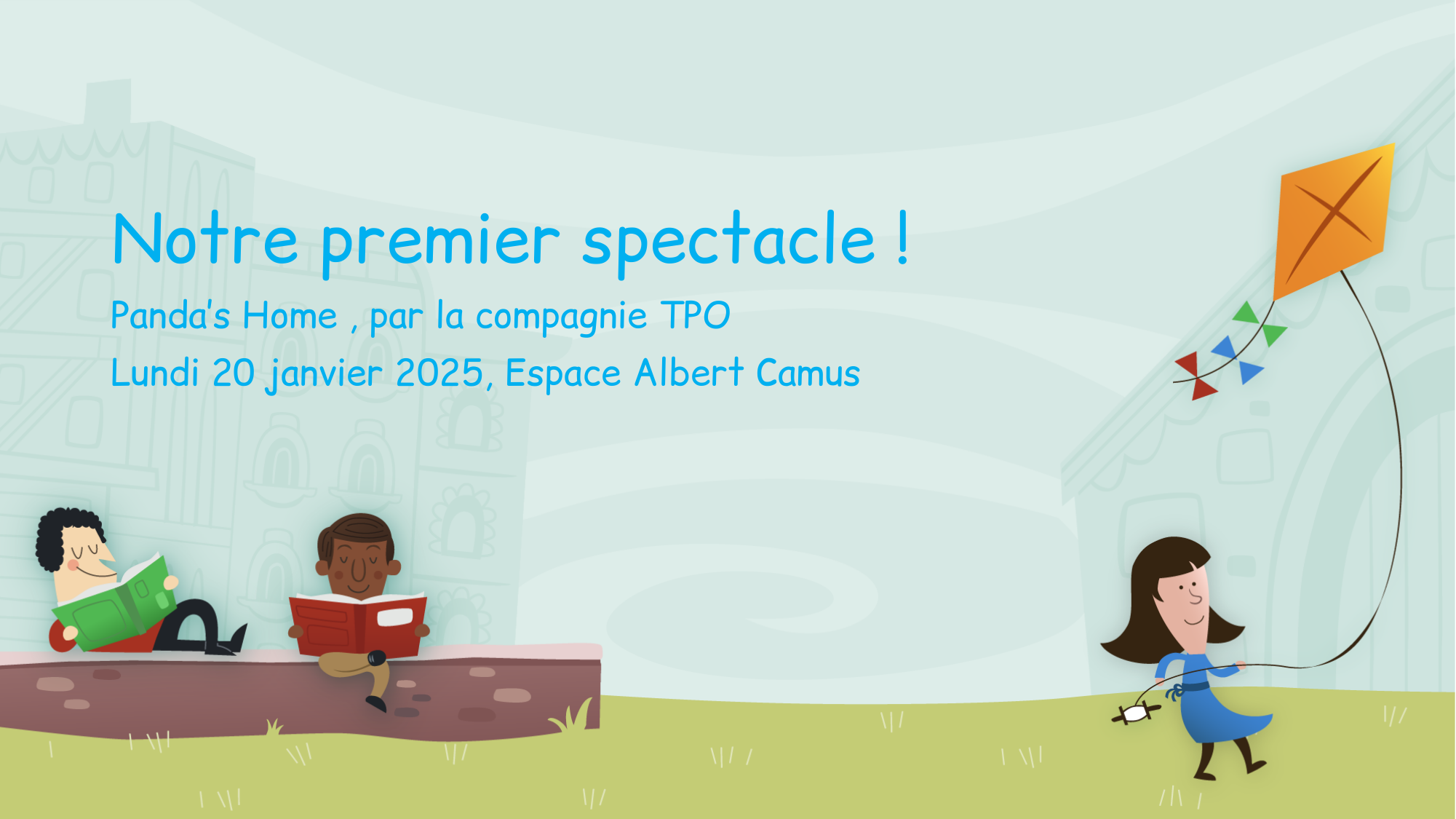

# Notre premier spectacle !
Panda’s Home , par la compagnie TPO
Lundi 20 janvier 2025, Espace Albert Camus